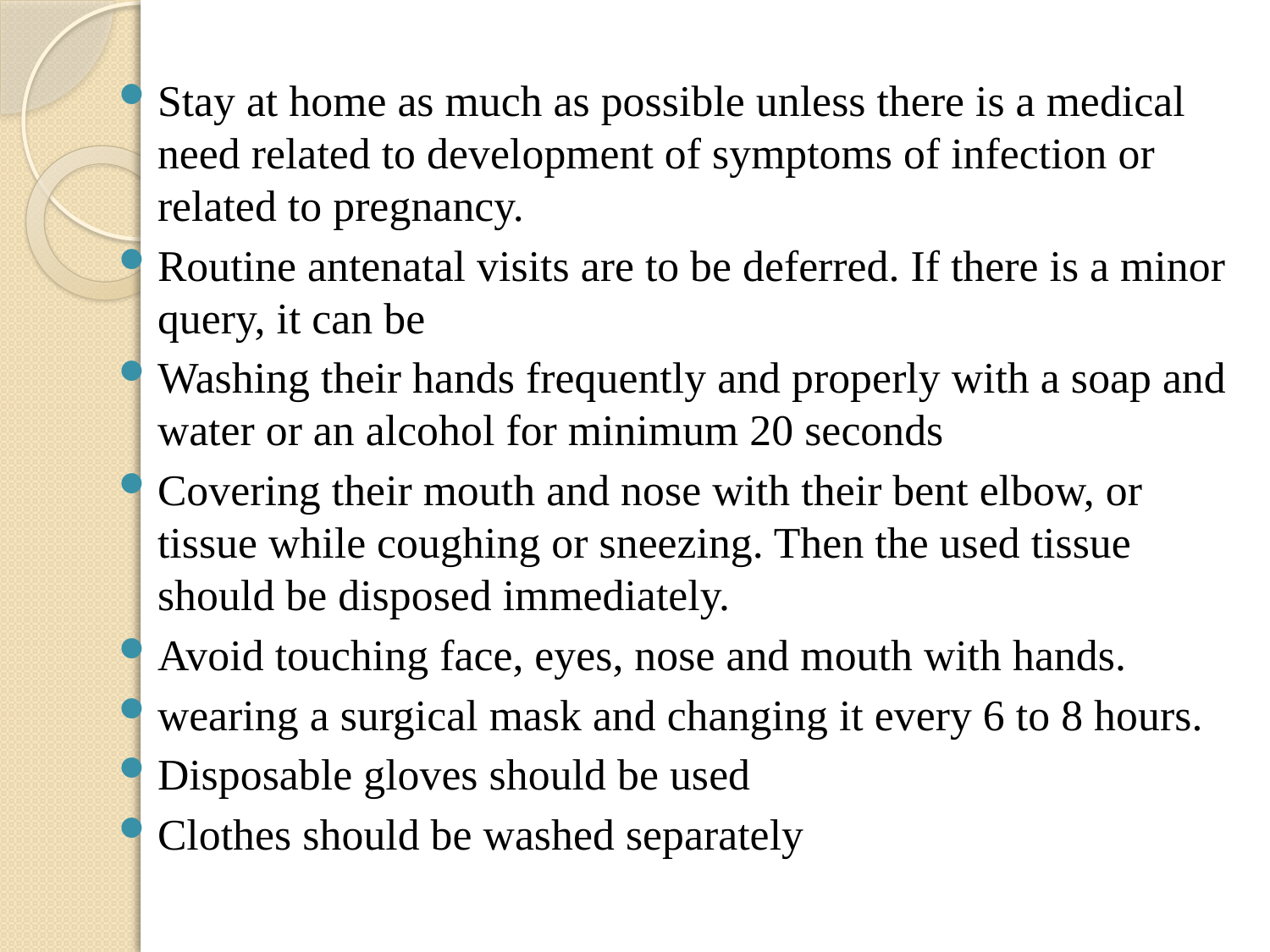

Stay at home as much as possible unless there is a medical need related to development of symptoms of infection or related to pregnancy.
Routine antenatal visits are to be deferred. If there is a minor query, it can be
Washing their hands frequently and properly with a soap and water or an alcohol for minimum 20 seconds
Covering their mouth and nose with their bent elbow, or tissue while coughing or sneezing. Then the used tissue should be disposed immediately.
Avoid touching face, eyes, nose and mouth with hands.
wearing a surgical mask and changing it every 6 to 8 hours.
Disposable gloves should be used
Clothes should be washed separately